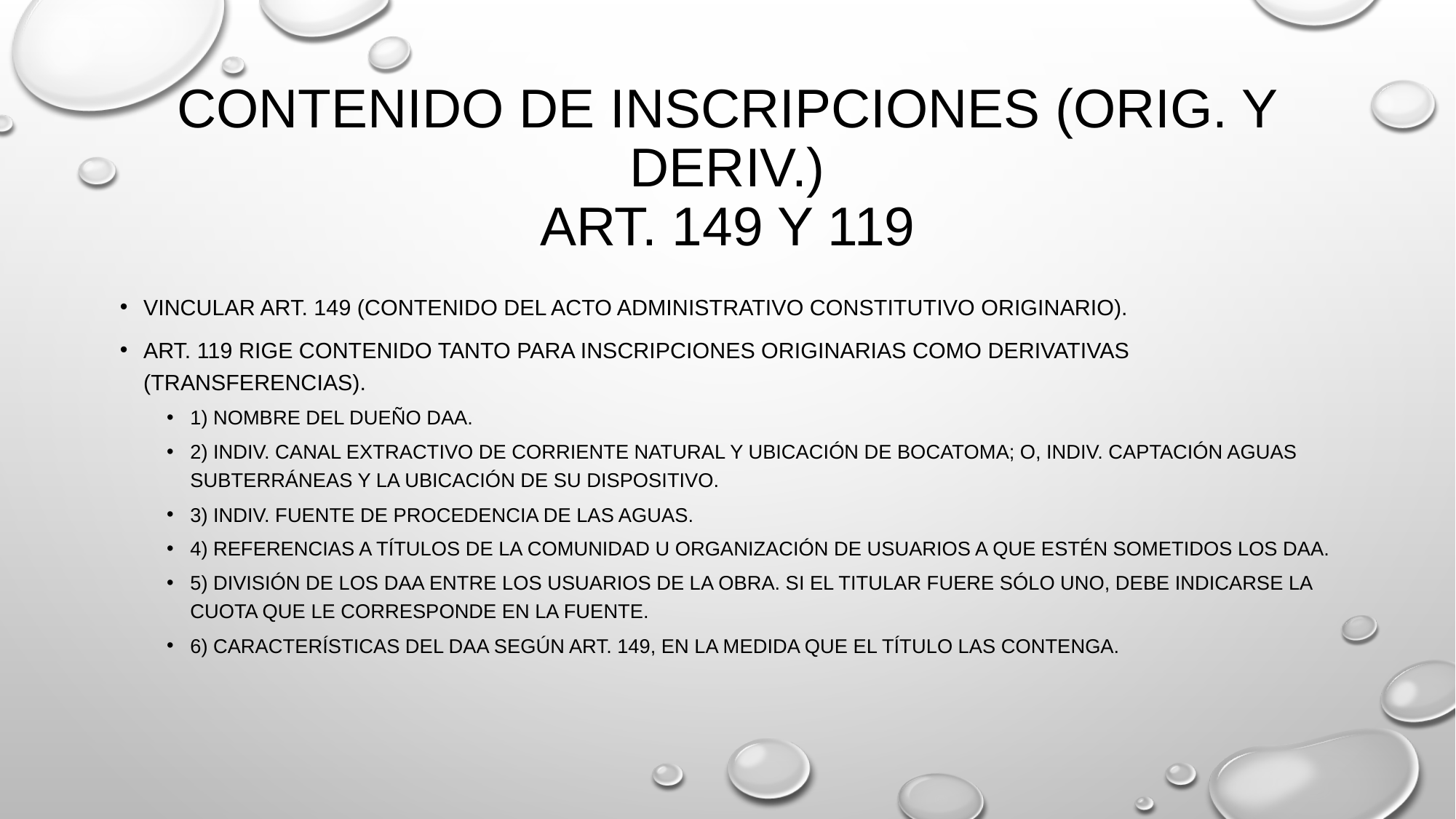

# Contenido de inscripciones (orig. Y deriv.) art. 149 y 119
Vincular art. 149 (contenido del acto administrativo constitutivo originario).
Art. 119 rige contenido tanto para inscripciones originarias como derivativas (transferencias).
1) nombre del dueño daa.
2) indiv. Canal extractivo de corriente natural y Ubicación de bocatoma; o, indiv. Captación aguas subterráneas y la ubicación de su dispositivo.
3) indiv. Fuente de procedencia de las aguas.
4) referencias a títulos de la comunidad u organización de usuarios a que estén sometidos los daa.
5) división de los daa entre los usuarios de la obra. Si el titular fuere sólo uno, debe indicarse la cuota que le corresponde en la fuente.
6) características del daa según art. 149, en la medida que el título las contenga.